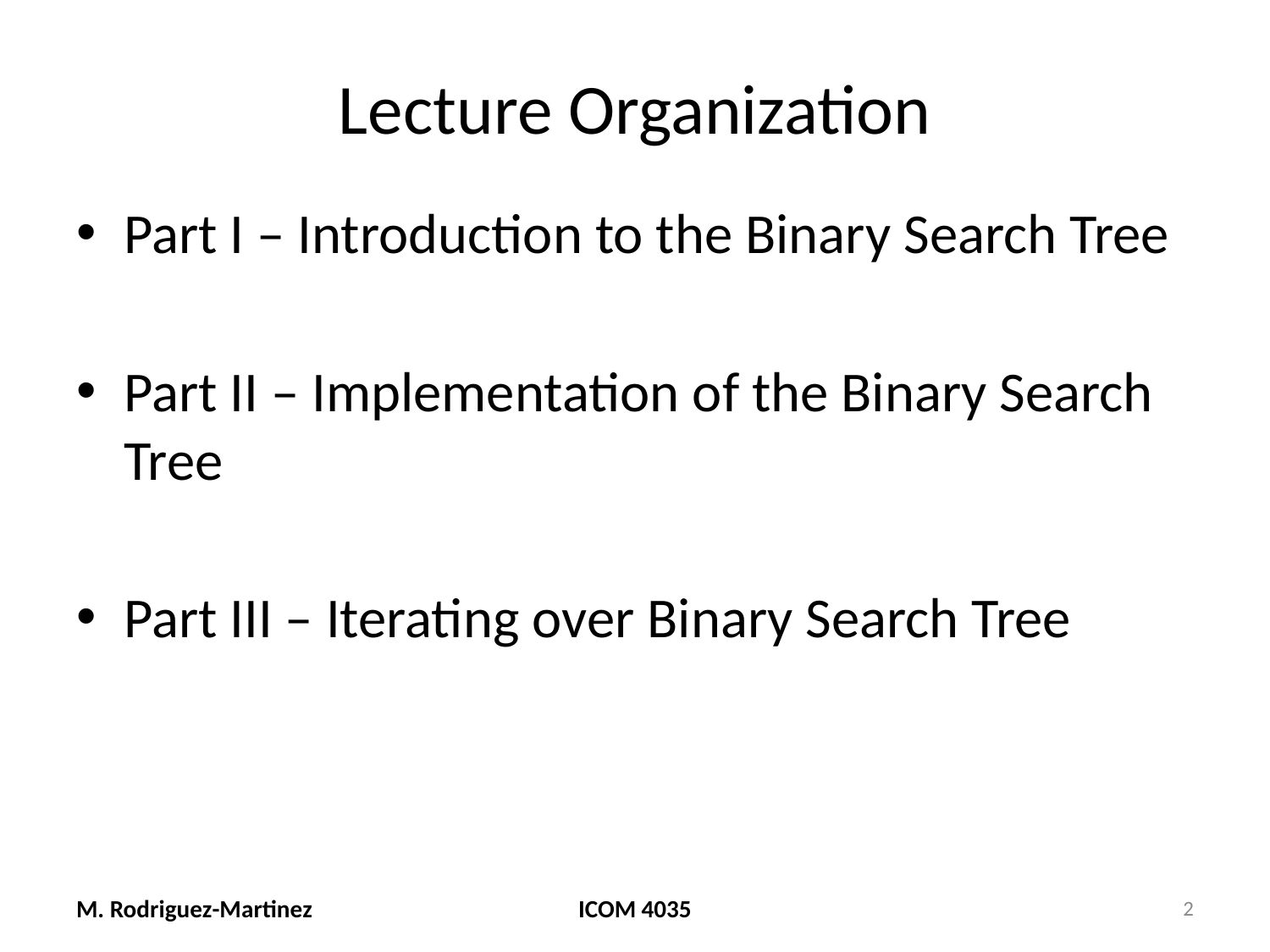

# Lecture Organization
Part I – Introduction to the Binary Search Tree

Part II – Implementation of the Binary Search Tree

Part III – Iterating over Binary Search Tree

M. Rodriguez-Martinez
ICOM 4035
2